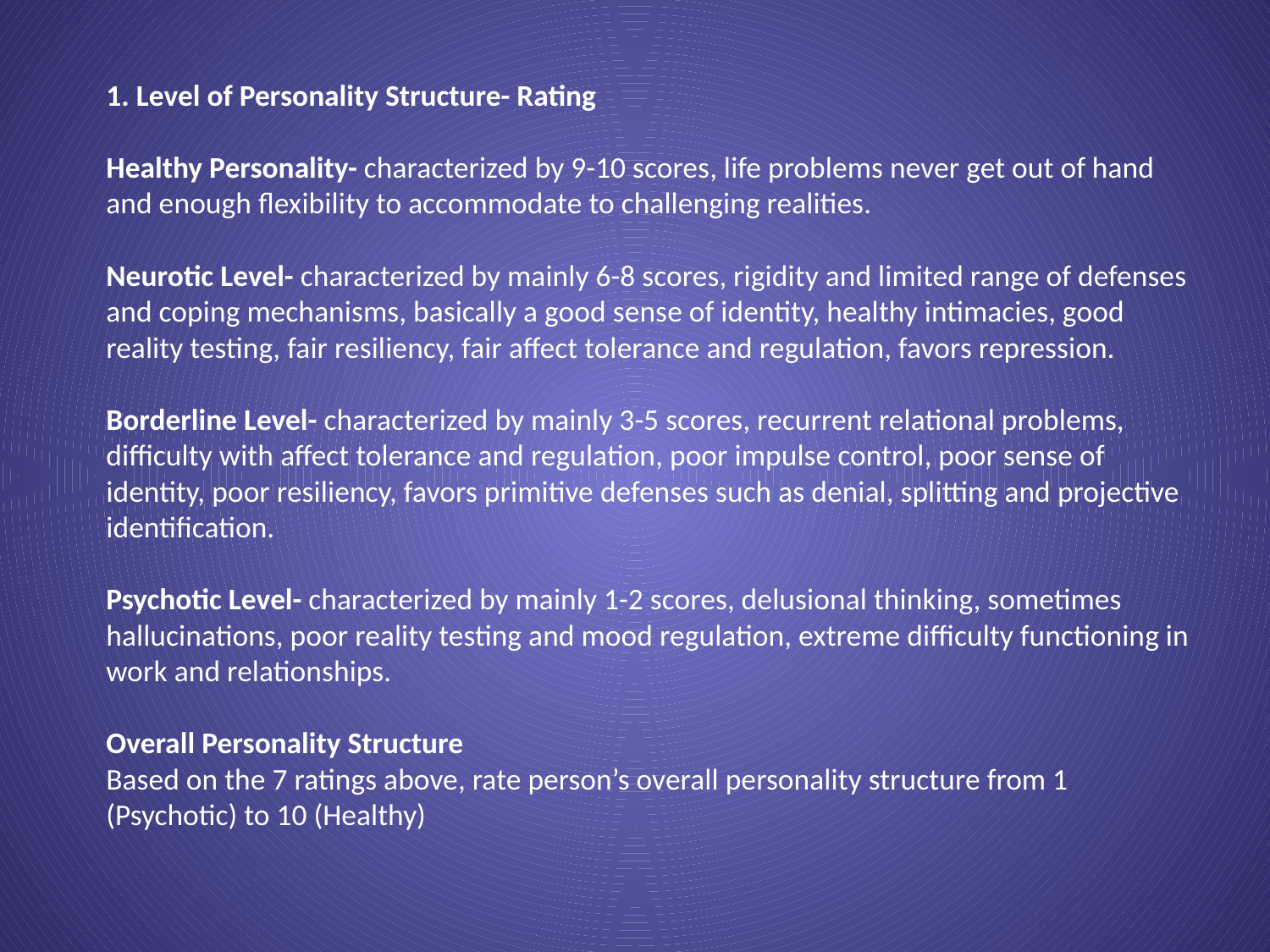

# 1. Level of Personality Structure- Rating   Healthy Personality- characterized by 9-10 scores, life problems never get out of hand and enough flexibility to accommodate to challenging realities. Neurotic Level- characterized by mainly 6-8 scores, rigidity and limited range of defenses and coping mechanisms, basically a good sense of identity, healthy intimacies, good reality testing, fair resiliency, fair affect tolerance and regulation, favors repression. Borderline Level- characterized by mainly 3-5 scores, recurrent relational problems, difficulty with affect tolerance and regulation, poor impulse control, poor sense of identity, poor resiliency, favors primitive defenses such as denial, splitting and projective identification. Psychotic Level- characterized by mainly 1-2 scores, delusional thinking, sometimes hallucinations, poor reality testing and mood regulation, extreme difficulty functioning in work and relationships.   Overall Personality Structure Based on the 7 ratings above, rate person’s overall personality structure from 1 (Psychotic) to 10 (Healthy)